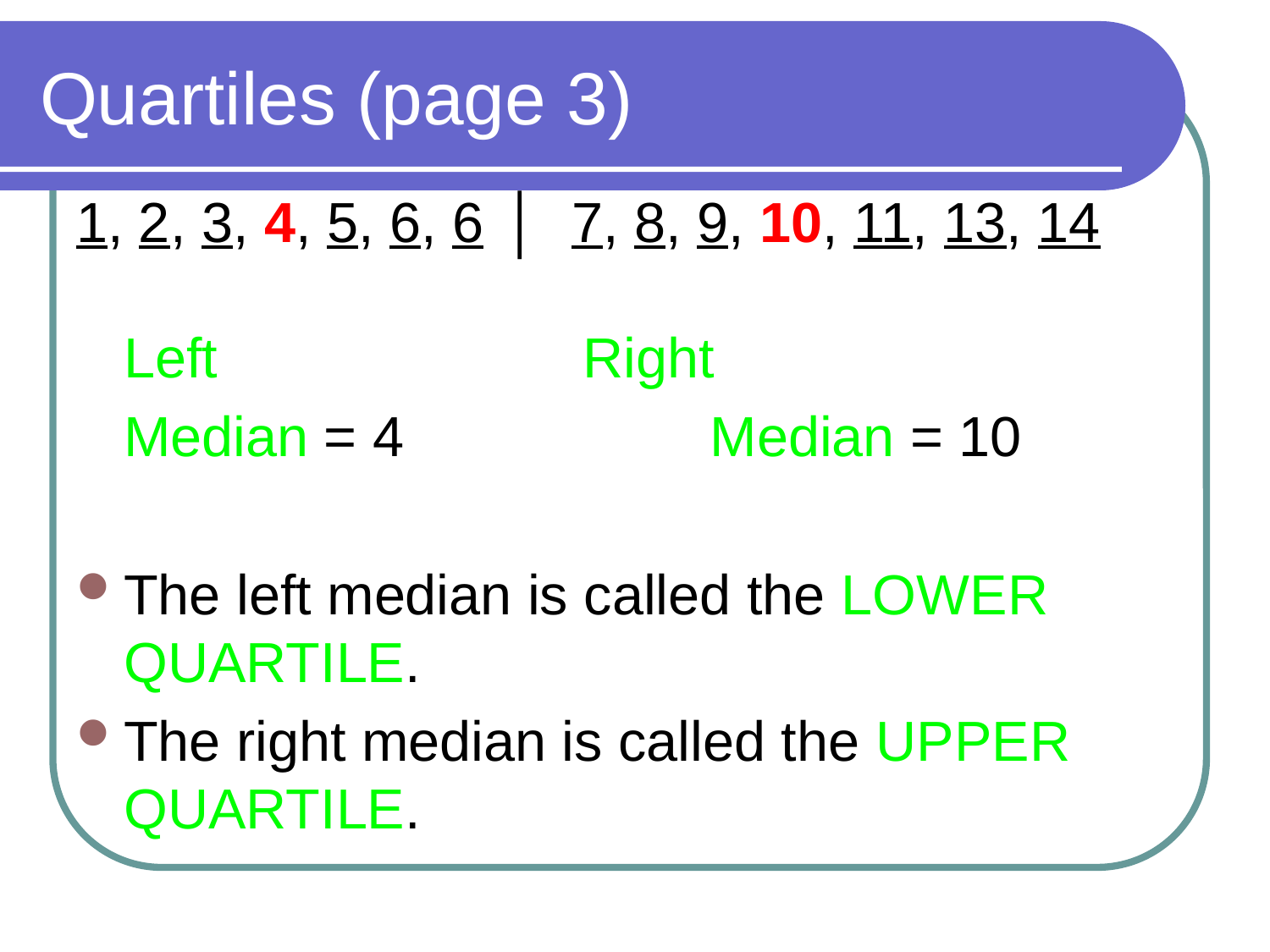

# Quartiles (page 3)
1, 2, 3, 4, 5, 6, 6	│  7, 8, 9, 10, 11, 13, 14

	Left 			     Right
	Median = 4		     Median = 10

The left median is called the LOWER QUARTILE.
The right median is called the UPPER QUARTILE.